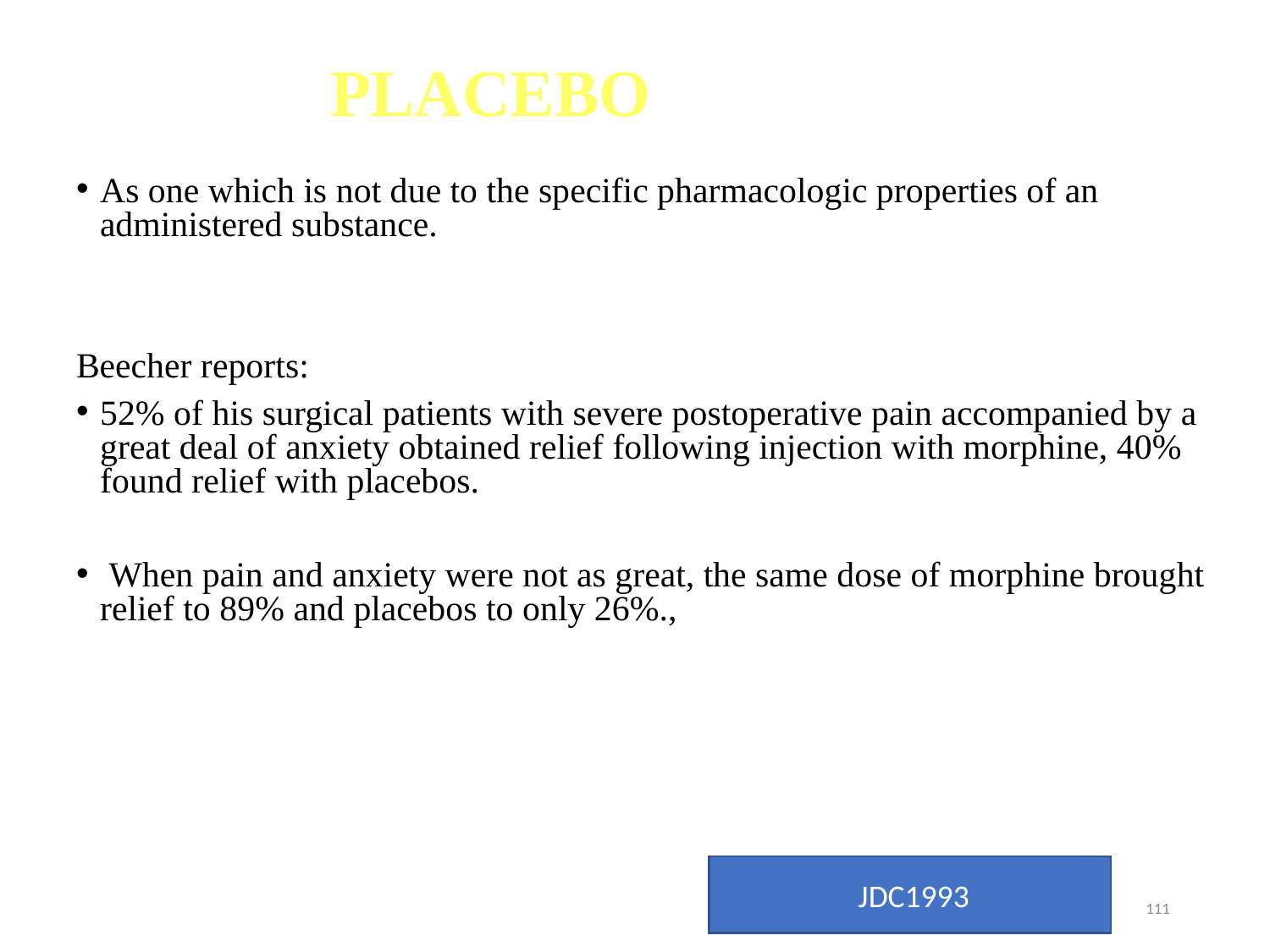

# PLACEBO
As one which is not due to the specific pharmacologic properties of an administered substance.

Beecher reports:
52% of his surgical patients with severe postoperative pain accompanied by a great deal of anxiety obtained relief following injection with morphine, 40% found relief with placebos.

 When pain and anxiety were not as great, the same dose of morphine brought relief to 89% and placebos to only 26%.,
 JDC1993
111